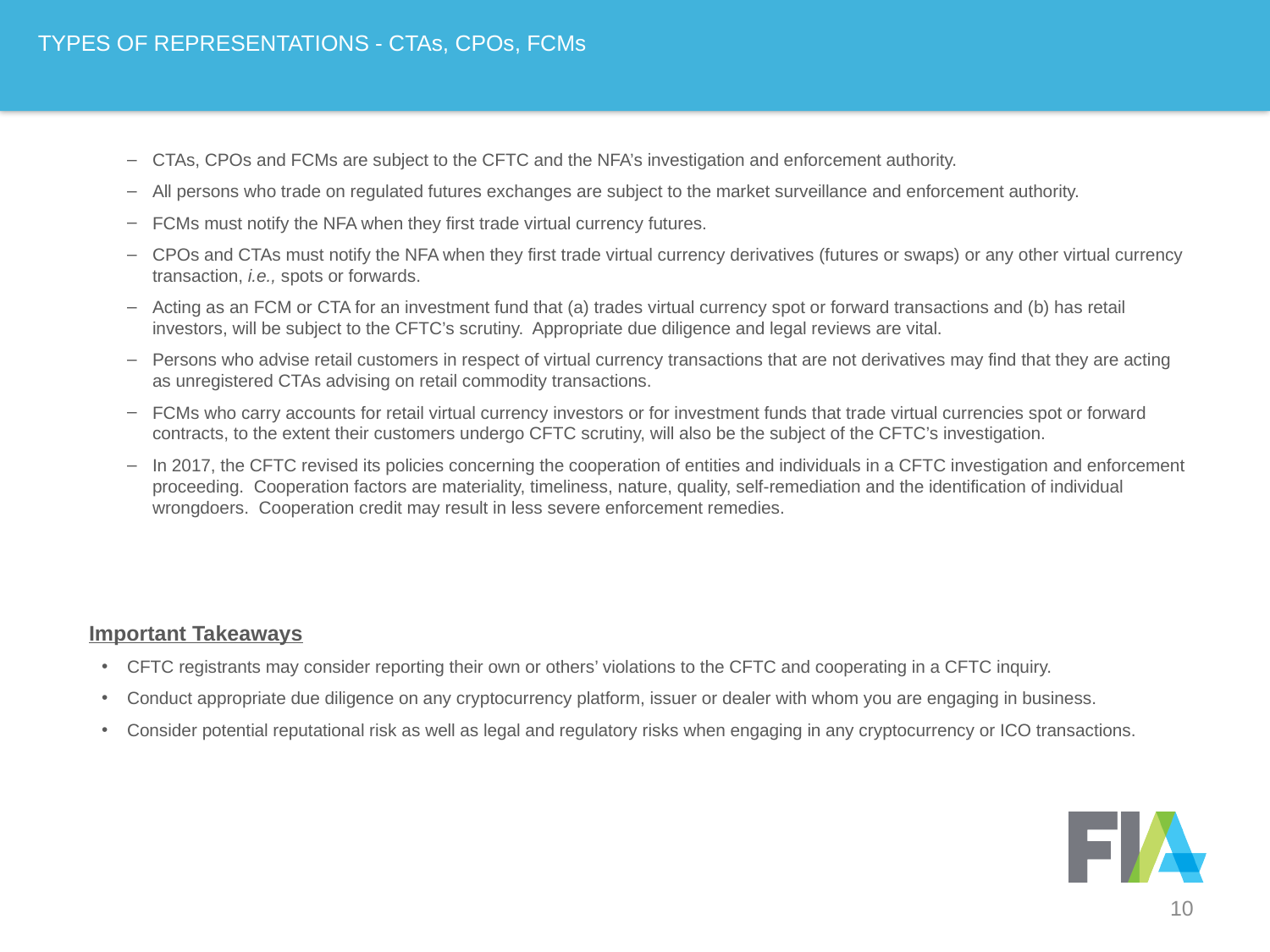

# TYPES OF REPRESENTATIONS - CTAs, CPOs, FCMs
CTAs, CPOs and FCMs are subject to the CFTC and the NFA’s investigation and enforcement authority.
All persons who trade on regulated futures exchanges are subject to the market surveillance and enforcement authority.
FCMs must notify the NFA when they first trade virtual currency futures.
CPOs and CTAs must notify the NFA when they first trade virtual currency derivatives (futures or swaps) or any other virtual currency transaction, i.e., spots or forwards.
Acting as an FCM or CTA for an investment fund that (a) trades virtual currency spot or forward transactions and (b) has retail investors, will be subject to the CFTC’s scrutiny.  Appropriate due diligence and legal reviews are vital.
Persons who advise retail customers in respect of virtual currency transactions that are not derivatives may find that they are acting as unregistered CTAs advising on retail commodity transactions.
FCMs who carry accounts for retail virtual currency investors or for investment funds that trade virtual currencies spot or forward contracts, to the extent their customers undergo CFTC scrutiny, will also be the subject of the CFTC’s investigation.
In 2017, the CFTC revised its policies concerning the cooperation of entities and individuals in a CFTC investigation and enforcement proceeding.  Cooperation factors are materiality, timeliness, nature, quality, self-remediation and the identification of individual wrongdoers.  Cooperation credit may result in less severe enforcement remedies.

Important Takeaways
CFTC registrants may consider reporting their own or others’ violations to the CFTC and cooperating in a CFTC inquiry.
Conduct appropriate due diligence on any cryptocurrency platform, issuer or dealer with whom you are engaging in business.
Consider potential reputational risk as well as legal and regulatory risks when engaging in any cryptocurrency or ICO transactions.

10